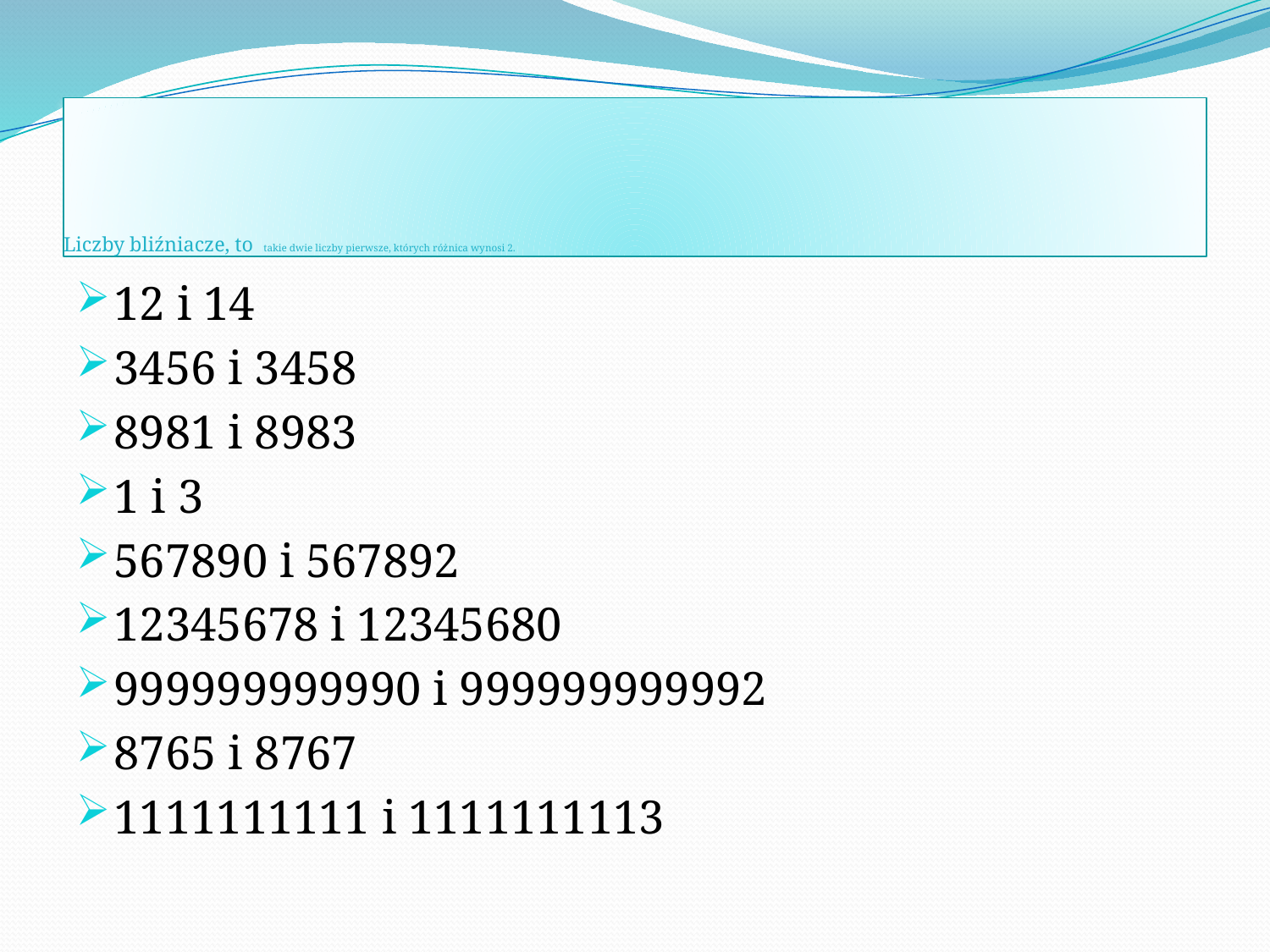

# Liczby bliźniacze, to  takie dwie liczby pierwsze, których różnica wynosi 2.
12 i 14
3456 i 3458
8981 i 8983
1 i 3
567890 i 567892
12345678 i 12345680
999999999990 i 999999999992
8765 i 8767
1111111111 i 1111111113